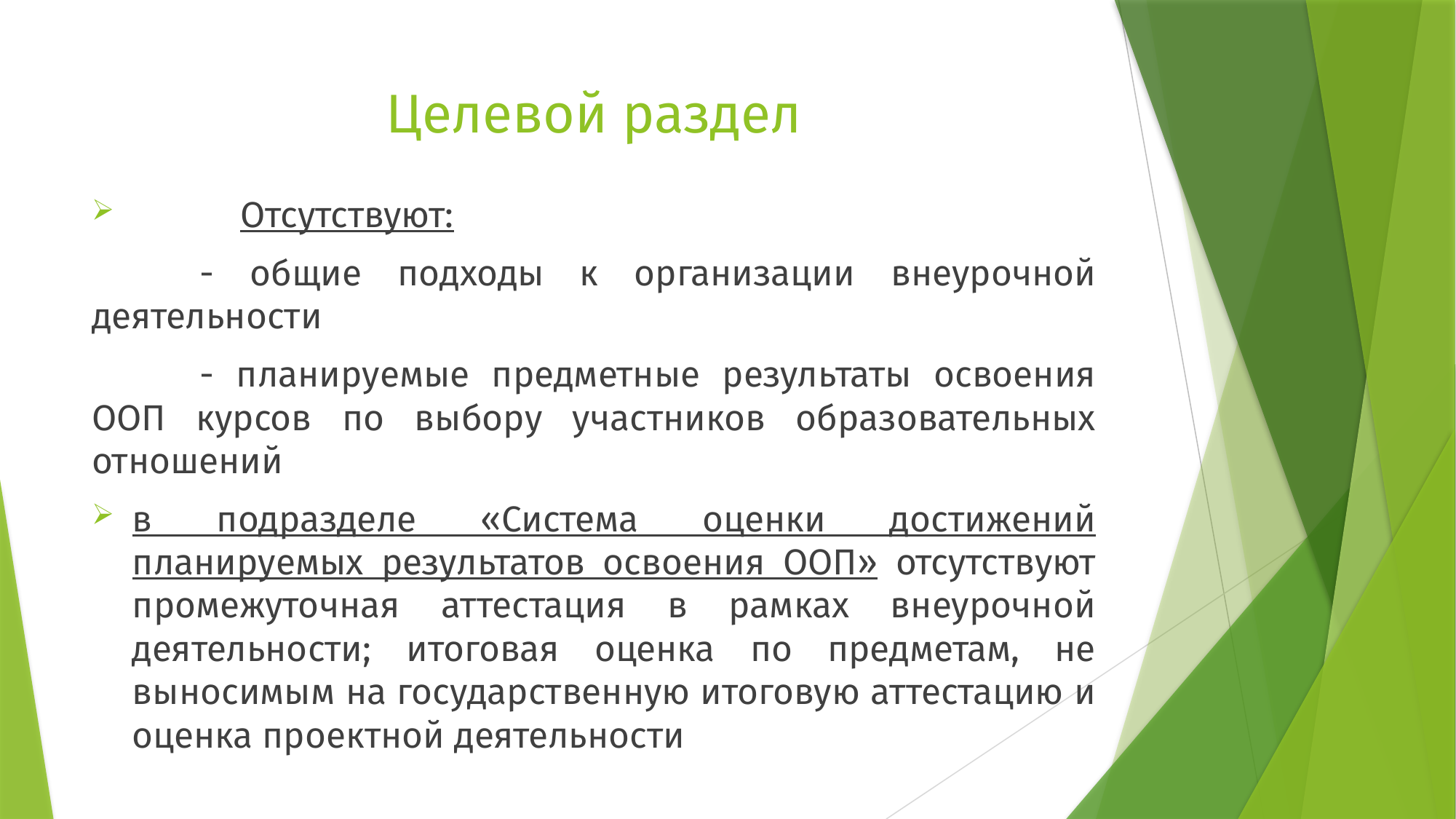

# Целевой раздел
	Отсутствуют:
	- общие подходы к организации внеурочной деятельности
	- планируемые предметные результаты освоения ООП курсов по выбору участников образовательных отношений
	в подразделе «Система оценки достижений планируемых результатов освоения ООП» отсутствуют промежуточная аттестация в рамках внеурочной деятельности; итоговая оценка по предметам, не выносимым на государственную итоговую аттестацию и оценка проектной деятельности